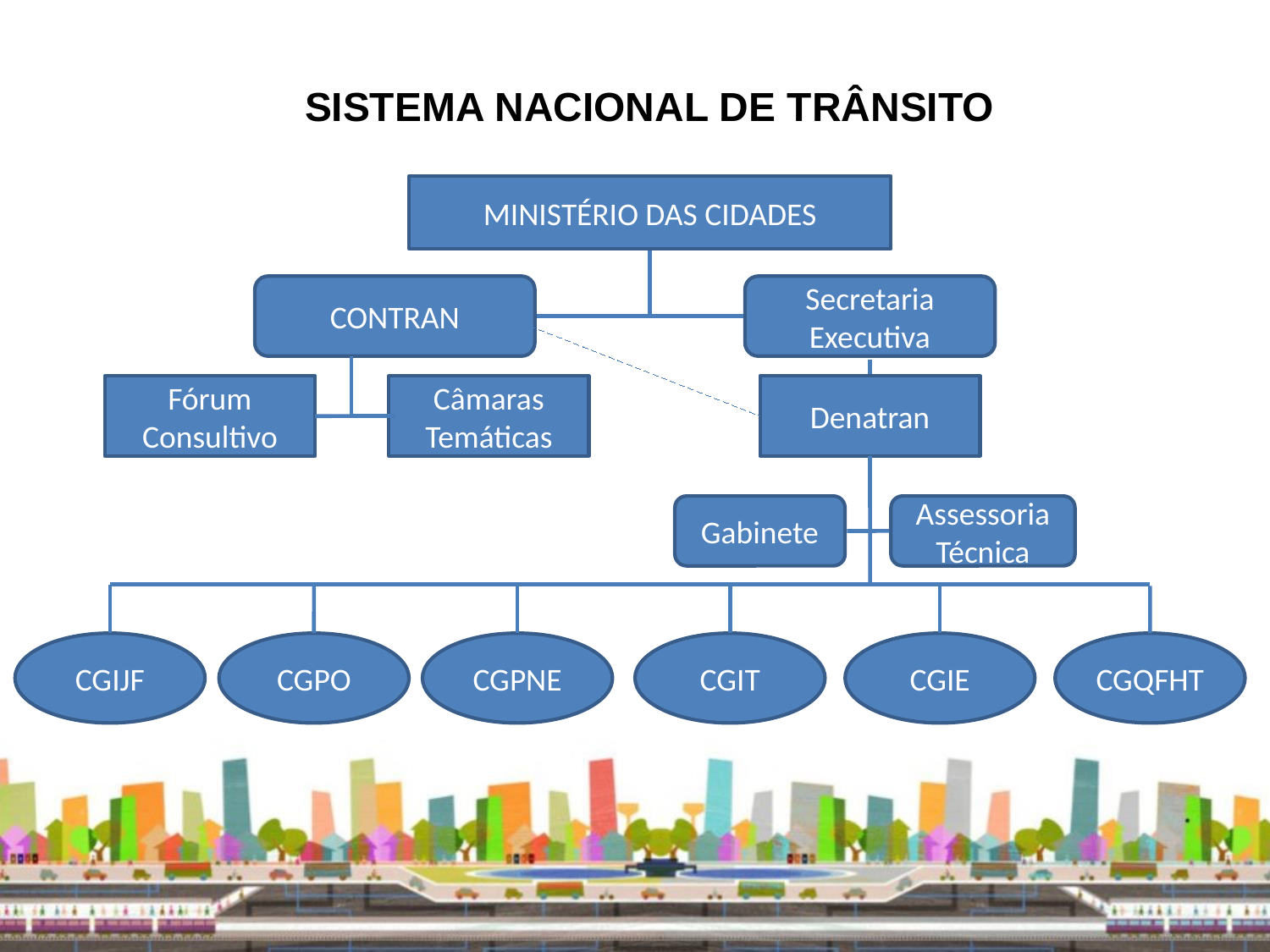

SISTEMA NACIONAL DE TRÂNSITO

MINISTÉRIO DAS CIDADES

Secretaria Executiva

CONTRAN

Fórum Consultivo

Câmaras Temáticas

Denatran

Assessoria Técnica

Gabinete

CGIJF

CGPO

CGPNE

CGIT

CGIE

CGQFHT